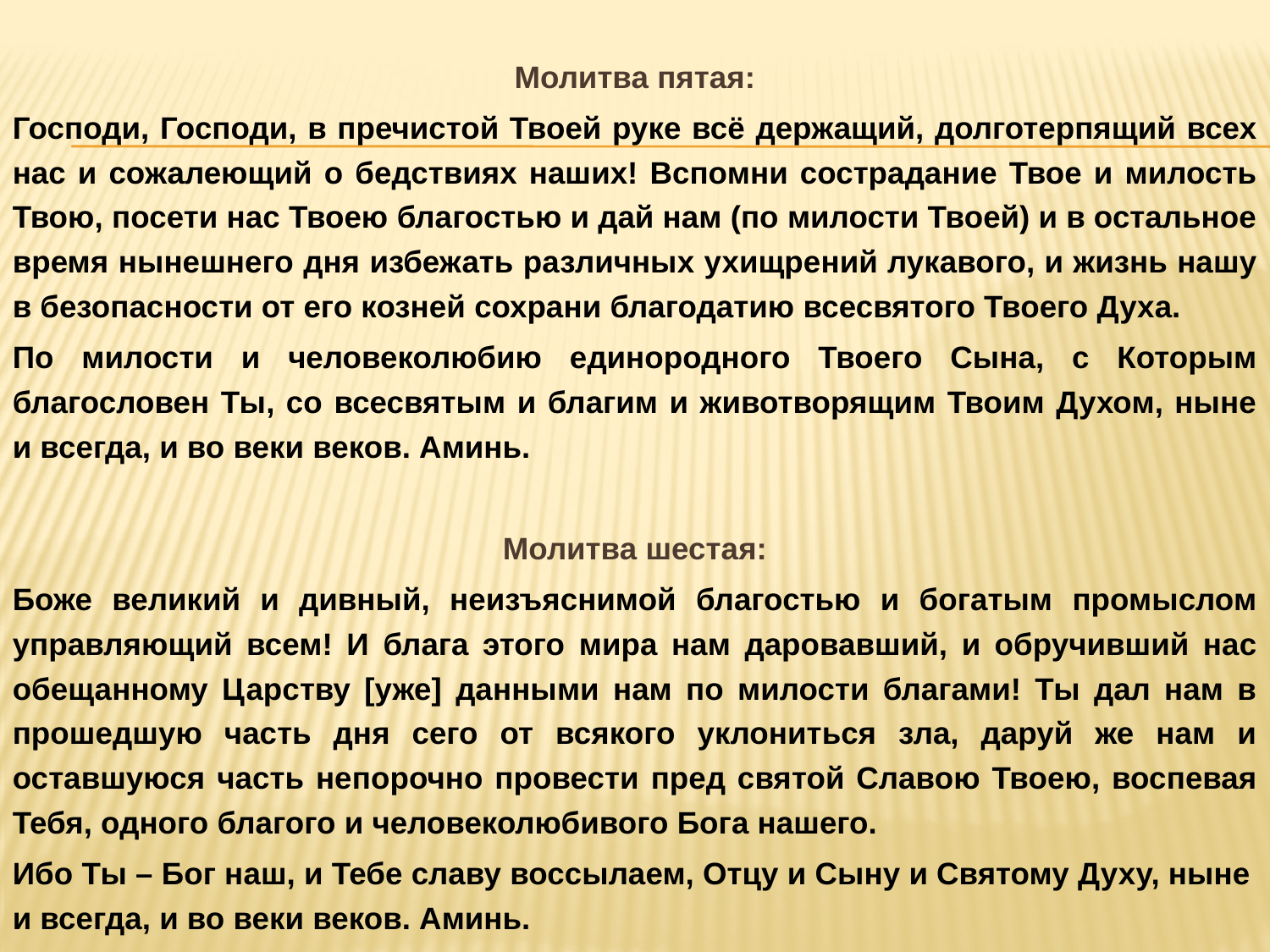

Молитва пятая:
Господи, Господи, в пречистой Твоей руке всё держащий, долготерпящий всех нас и сожалеющий о бедствиях наших! Вспомни сострадание Твое и милость Твою, посети нас Твоею благостью и дай нам (по милости Твоей) и в остальное время нынешнего дня избежать различных ухищрений лукавого, и жизнь нашу в безопасности от его козней сохрани благодатию всесвятого Твоего Духа.
По милости и человеколюбию единородного Твоего Сына, с Которым благословен Ты, со всесвятым и благим и животворящим Твоим Духом, ныне и всегда, и во веки веков. Аминь.

Молитва шестая:
Боже великий и дивный, неизъяснимой благостью и богатым промыслом управляющий всем! И блага этого мира нам даровавший, и обручивший нас обещанному Царству [уже] данными нам по милости благами! Ты дал нам в прошедшую часть дня сего от всякого уклониться зла, даруй же нам и оставшуюся часть непорочно провести пред святой Славою Твоею, воспевая Тебя, одного благого и человеколюбивого Бога нашего.
Ибо Ты – Бог наш, и Тебе славу воссылаем, Отцу и Сыну и Святому Духу, ныне и всегда, и во веки веков. Аминь.